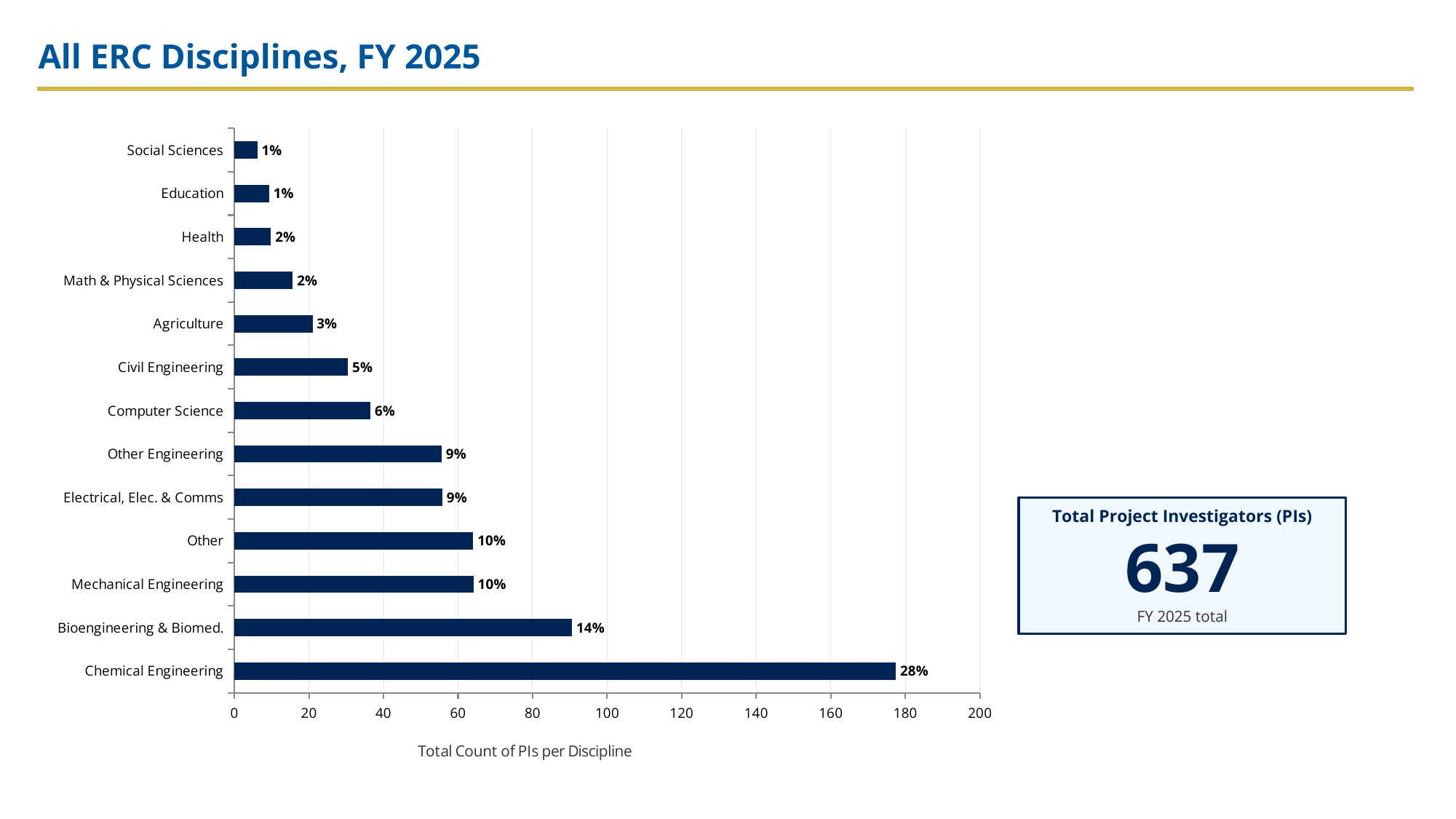

All ERC Disciplines, FY 2025

### Chart

| Category | Personnel |
|---|---|
| Chemical Engineering | 177.47 |
| Bioengineering & Biomed. | 90.6 |
| Mechanical Engineering | 64.16 |
| Other | 64.09 |
| Electrical, Elec. & Comms | 55.82 |
| Other Engineering | 55.61 |
| Computer Science | 36.49 |
| Civil Engineering | 30.49 |
| Agriculture | 20.97 |
| Math & Physical Sciences | 15.66 |
| Health | 9.83 |
| Education | 9.33 |
| Social Sciences | 6.16 |
Total Project Investigators (PIs)
637
FY 2025 total